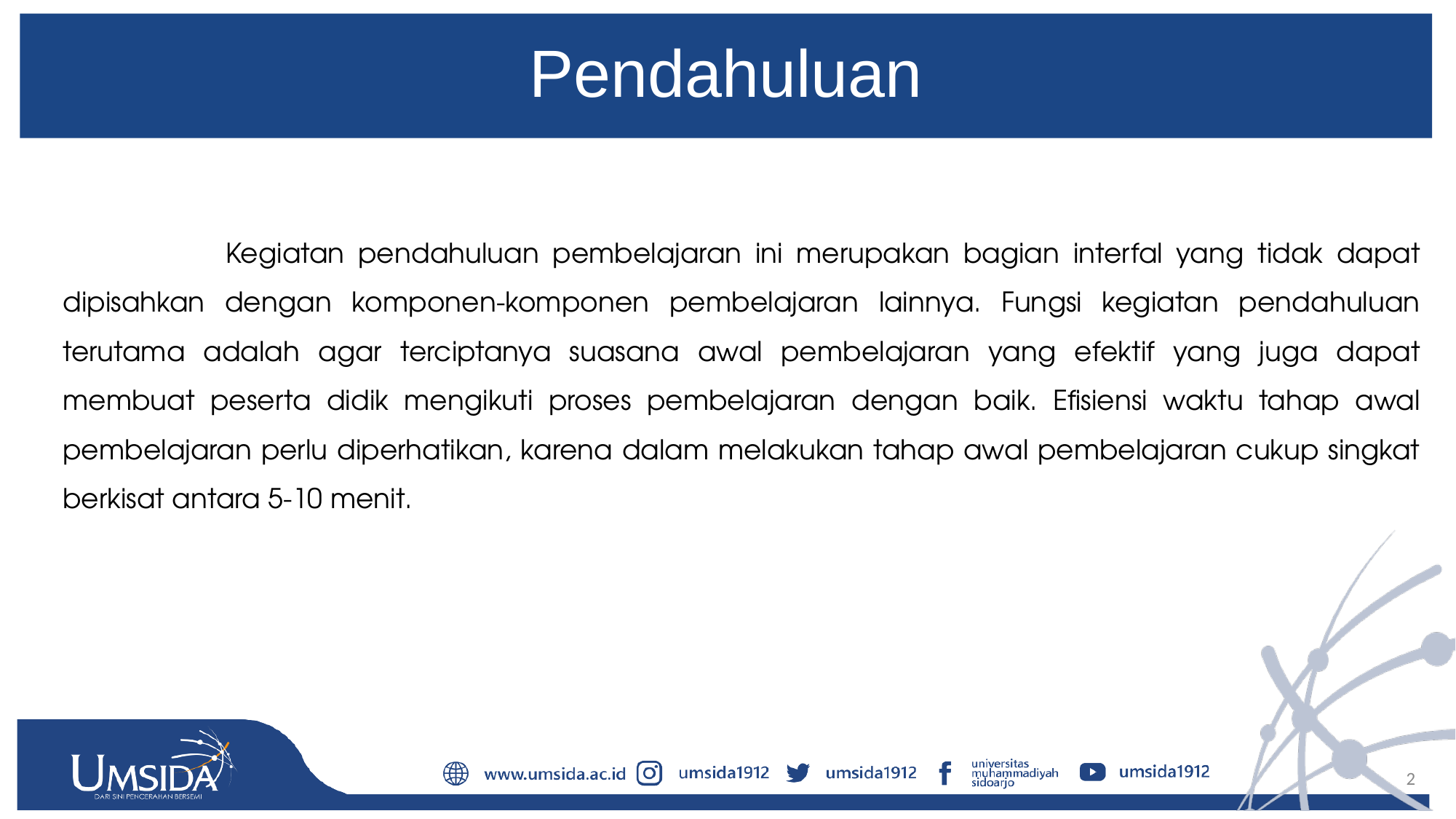

# Pendahuluan

            Kegiatan pendahuluan pembelajaran ini merupakan bagian interfal yang tidak dapat dipisahkan dengan komponen-komponen pembelajaran lainnya. Fungsi kegiatan pendahuluan terutama adalah agar terciptanya suasana awal pembelajaran yang efektif yang juga dapat membuat peserta didik mengikuti proses pembelajaran dengan baik. Efisiensi waktu tahap awal pembelajaran perlu diperhatikan, karena dalam melakukan tahap awal pembelajaran cukup singkat berkisat antara 5-10 menit.